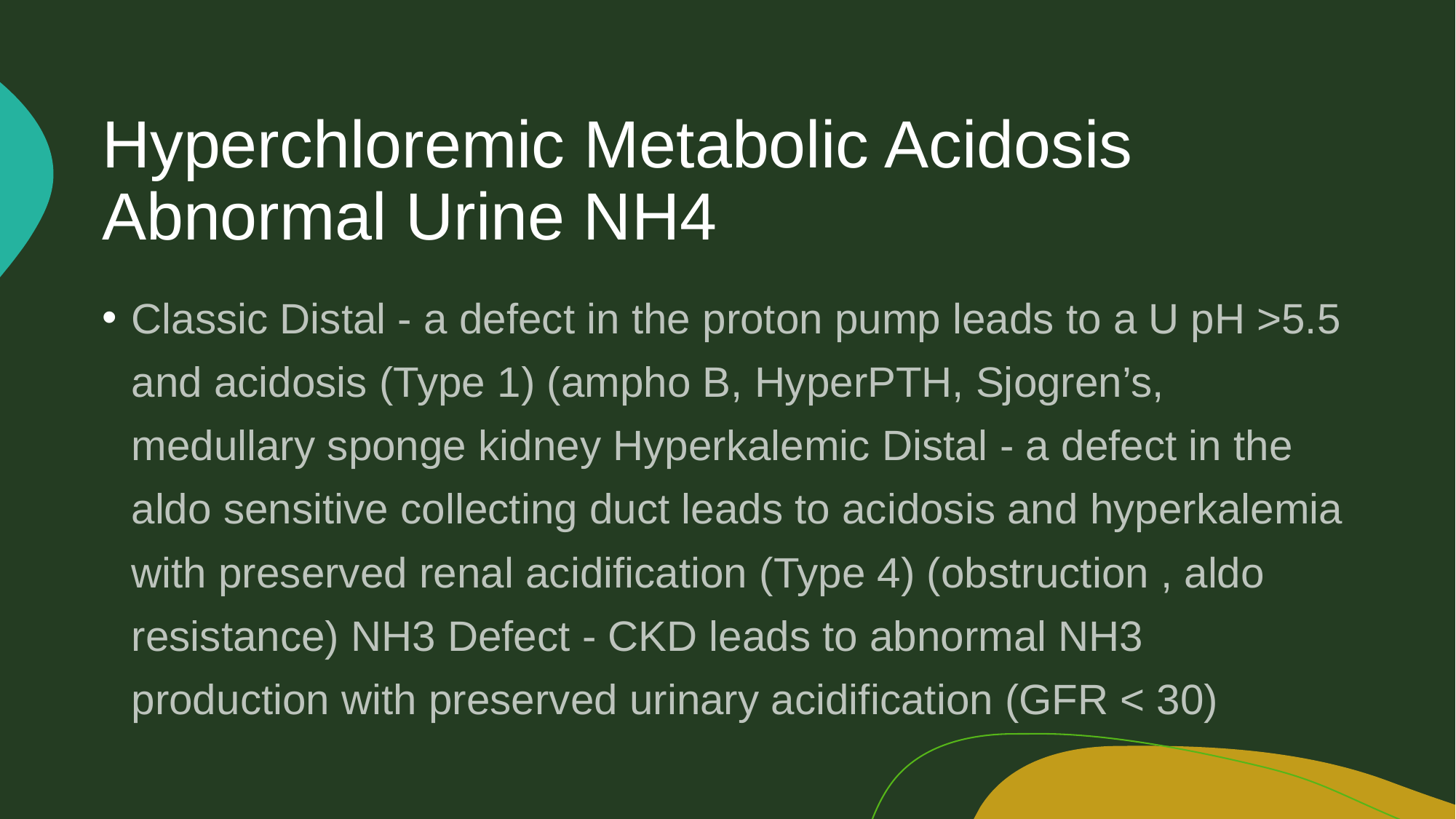

# Hyperchloremic Metabolic Acidosis Abnormal Urine NH4
Classic Distal - a defect in the proton pump leads to a U pH >5.5 and acidosis (Type 1) (ampho B, HyperPTH, Sjogren’s, medullary sponge kidney Hyperkalemic Distal - a defect in the aldo sensitive collecting duct leads to acidosis and hyperkalemia with preserved renal acidification (Type 4) (obstruction , aldo resistance) NH3 Defect - CKD leads to abnormal NH3 production with preserved urinary acidification (GFR < 30)